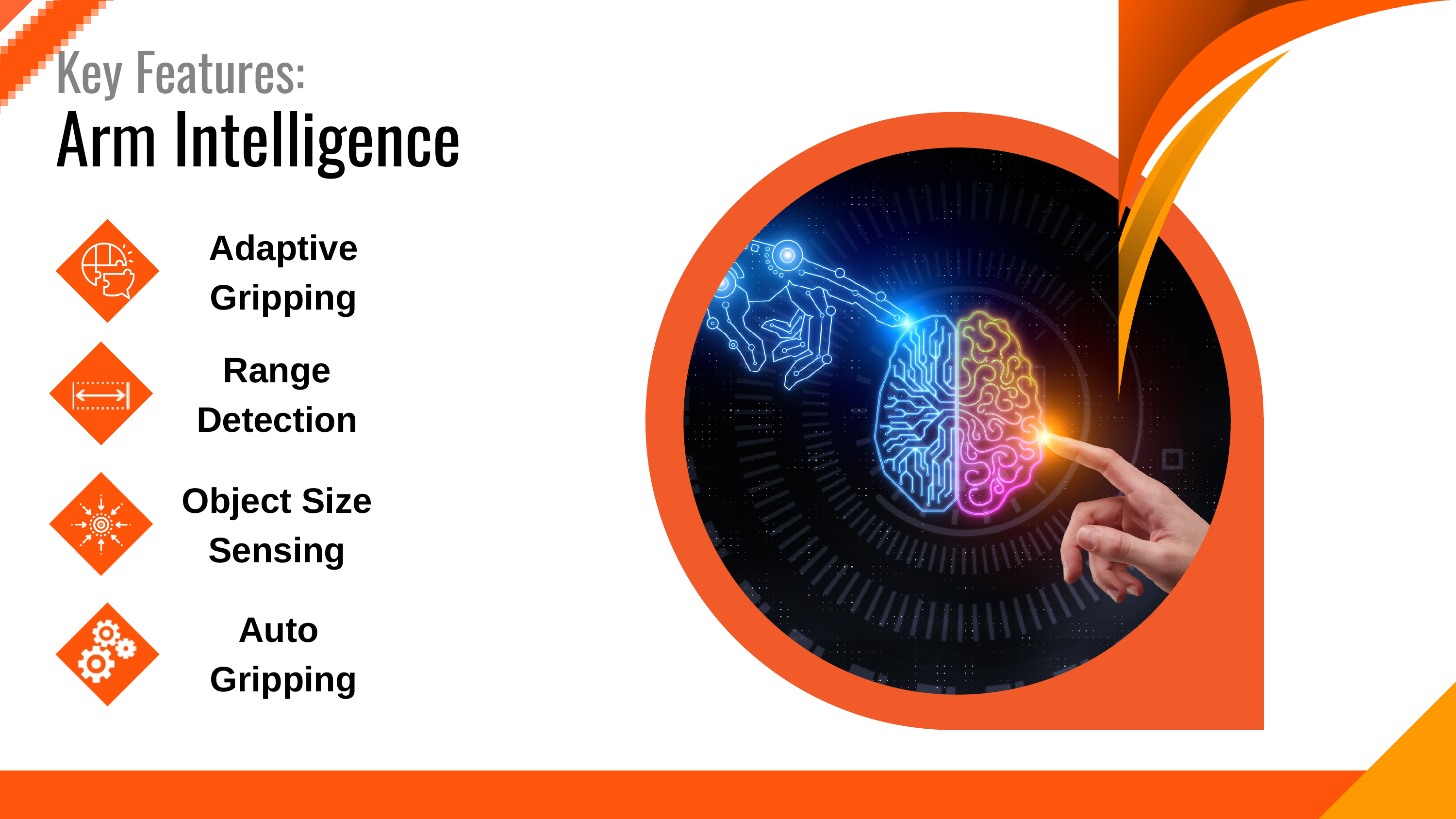

Key Features:
Arm Intelligence

Adaptive Gripping

Range Detection

Object Size Sensing

Auto
Gripping